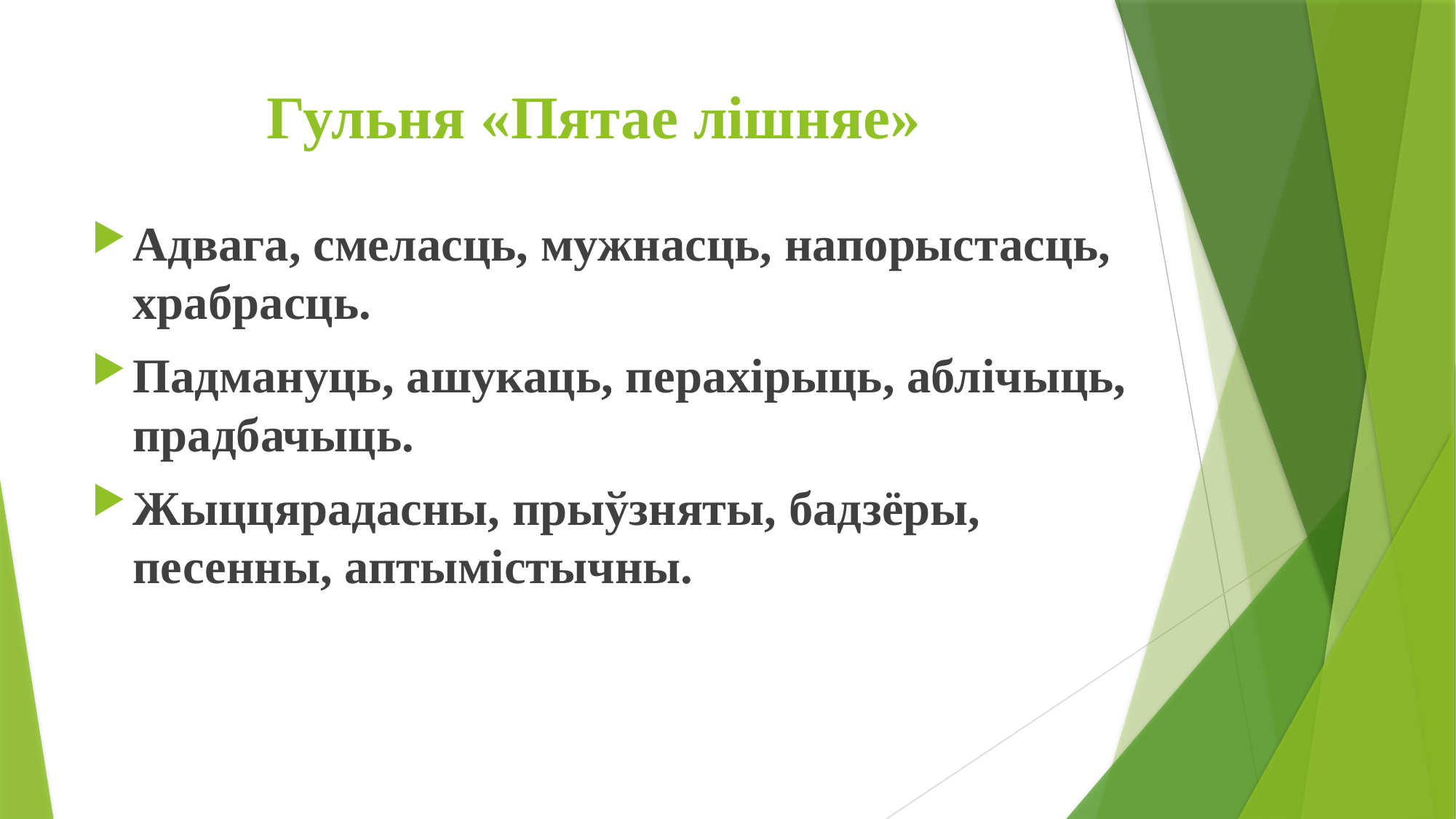

# Гульня «Пятае лішняе»
Адвага, смеласць, мужнасць, напорыстасць, храбрасць.
Падмануць, ашукаць, перахірыць, аблічыць, прадбачыць.
Жыццярадасны, прыўзняты, бадзёры, песенны, аптымістычны.